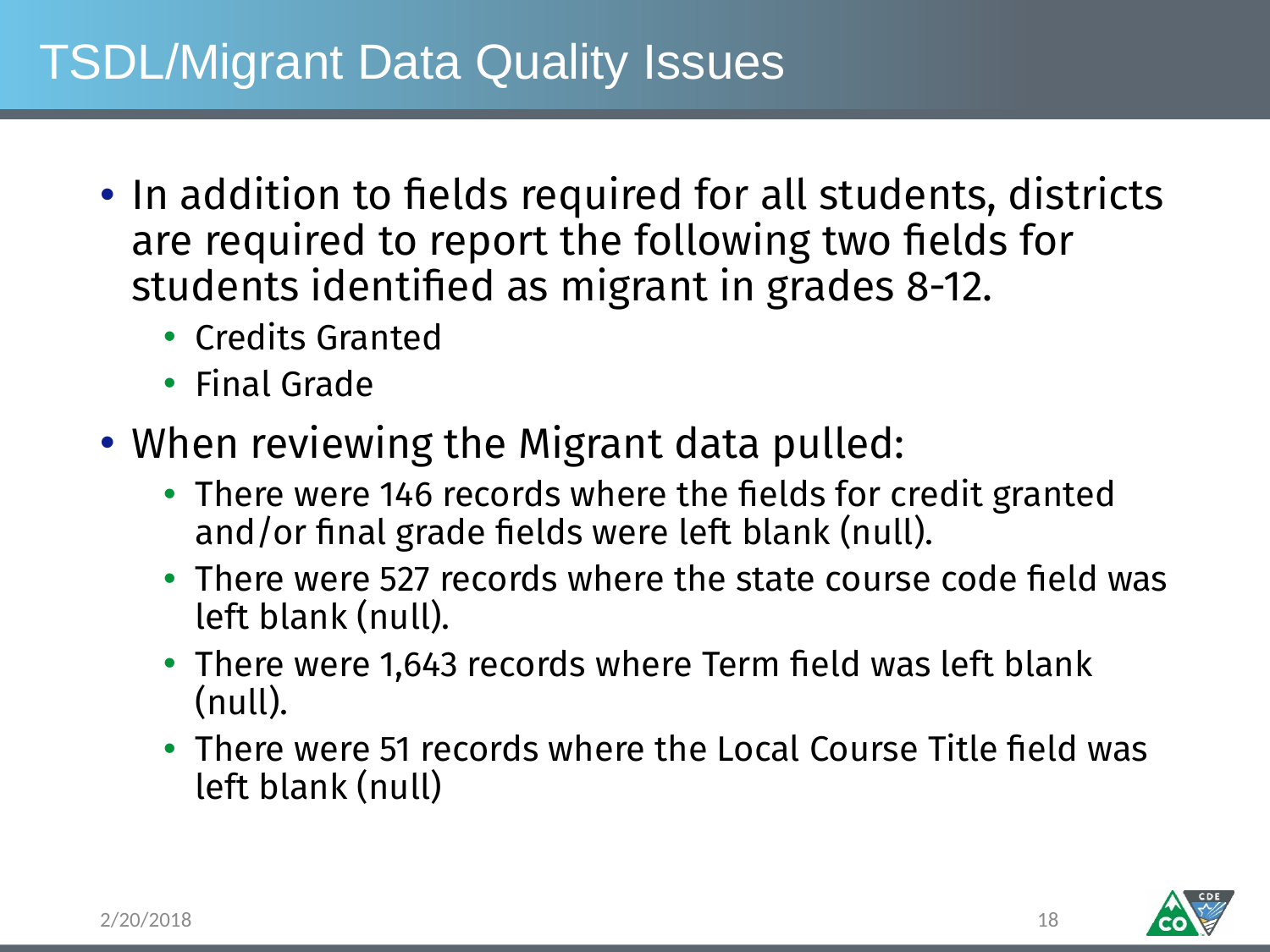

# TSDL/Migrant Data Quality Issues
In addition to fields required for all students, districts are required to report the following two fields for students identified as migrant in grades 8-12.
Credits Granted
Final Grade
When reviewing the Migrant data pulled:
There were 146 records where the fields for credit granted and/or final grade fields were left blank (null).
There were 527 records where the state course code field was left blank (null).
There were 1,643 records where Term field was left blank (null).
There were 51 records where the Local Course Title field was left blank (null)